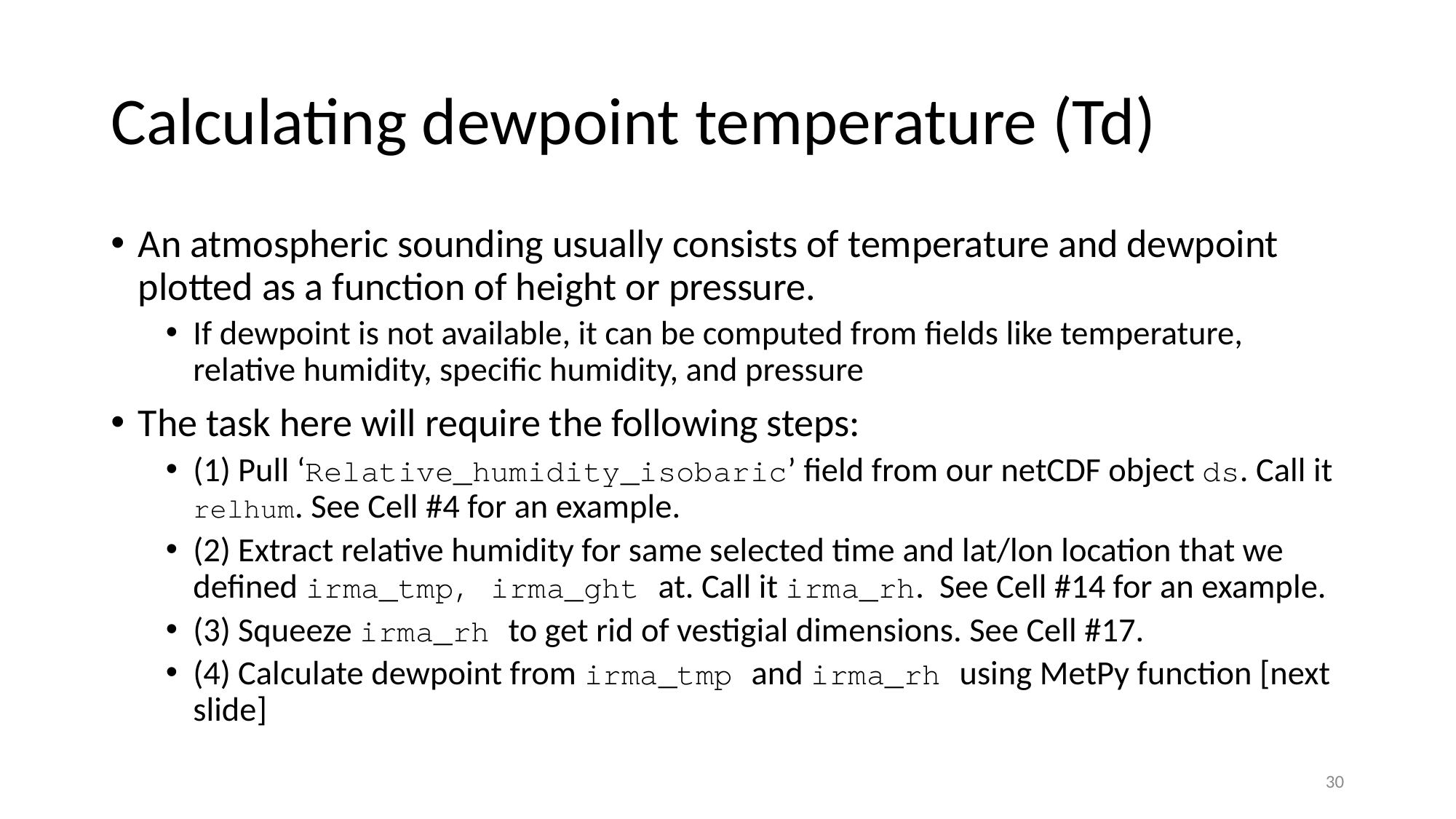

# Calculating dewpoint temperature (Td)
An atmospheric sounding usually consists of temperature and dewpoint plotted as a function of height or pressure.
If dewpoint is not available, it can be computed from fields like temperature, relative humidity, specific humidity, and pressure
The task here will require the following steps:
(1) Pull ‘Relative_humidity_isobaric’ field from our netCDF object ds. Call it relhum. See Cell #4 for an example.
(2) Extract relative humidity for same selected time and lat/lon location that we defined irma_tmp, irma_ght at. Call it irma_rh.  See Cell #14 for an example.
(3) Squeeze irma_rh to get rid of vestigial dimensions. See Cell #17.
(4) Calculate dewpoint from irma_tmp and irma_rh using MetPy function [next slide]
30